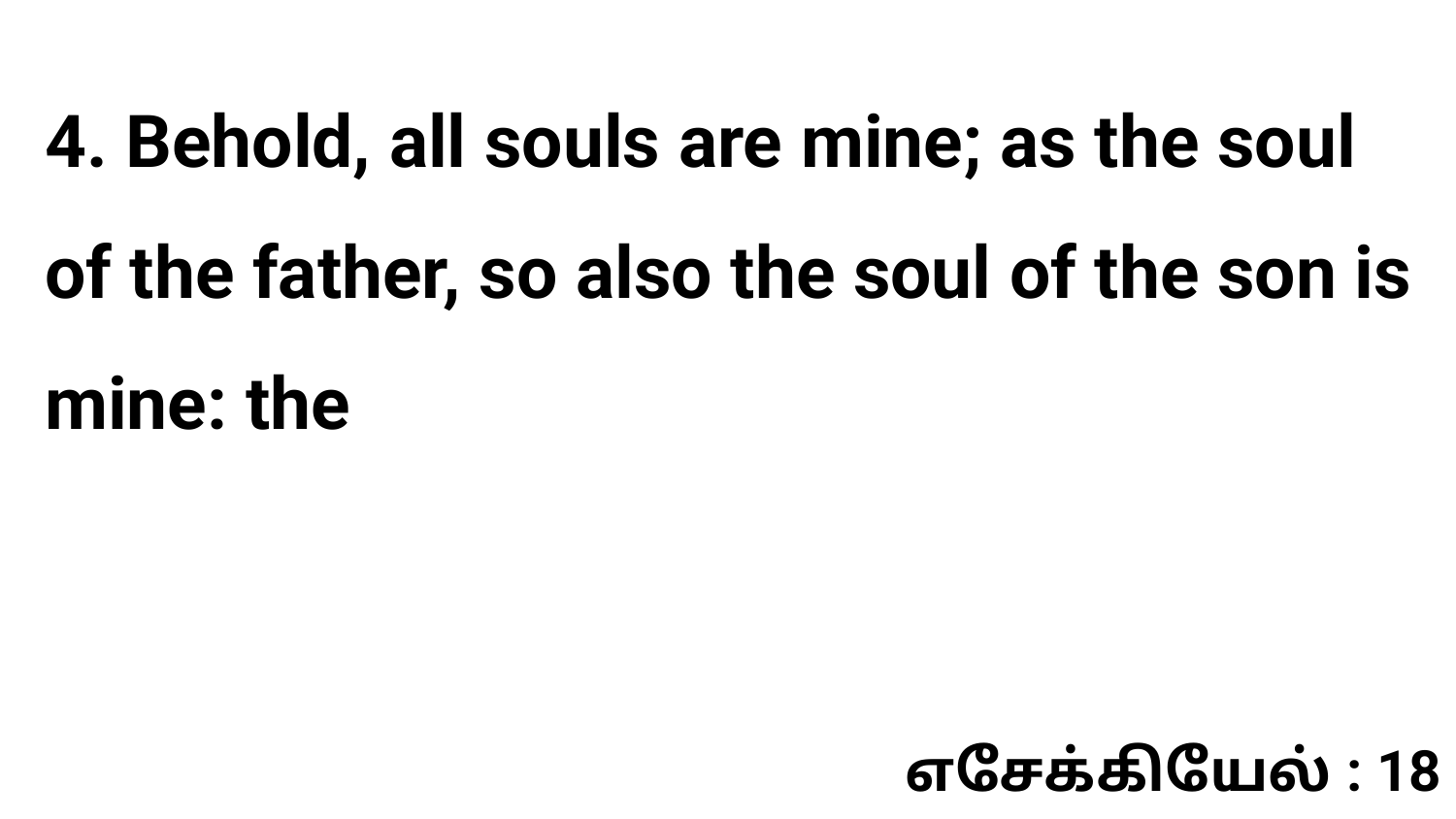

4. Behold, all souls are mine; as the soul of the father, so also the soul of the son is mine: the
எசேக்கியேல் : 18